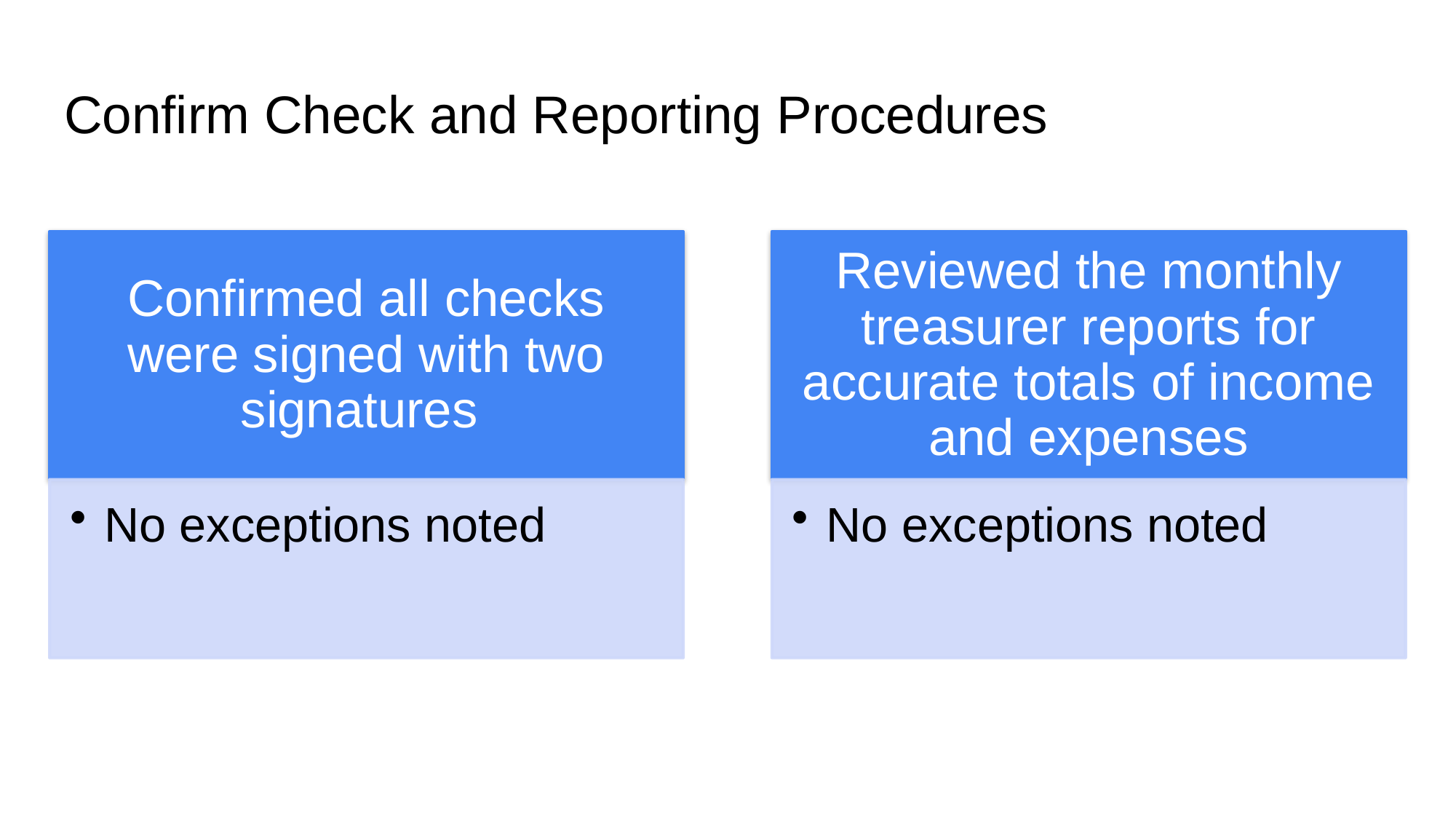

# Confirm Check and Reporting Procedures
Confirmed all checks were signed with two signatures
No exceptions noted
Reviewed the monthly treasurer reports for accurate totals of income and expenses
No exceptions noted